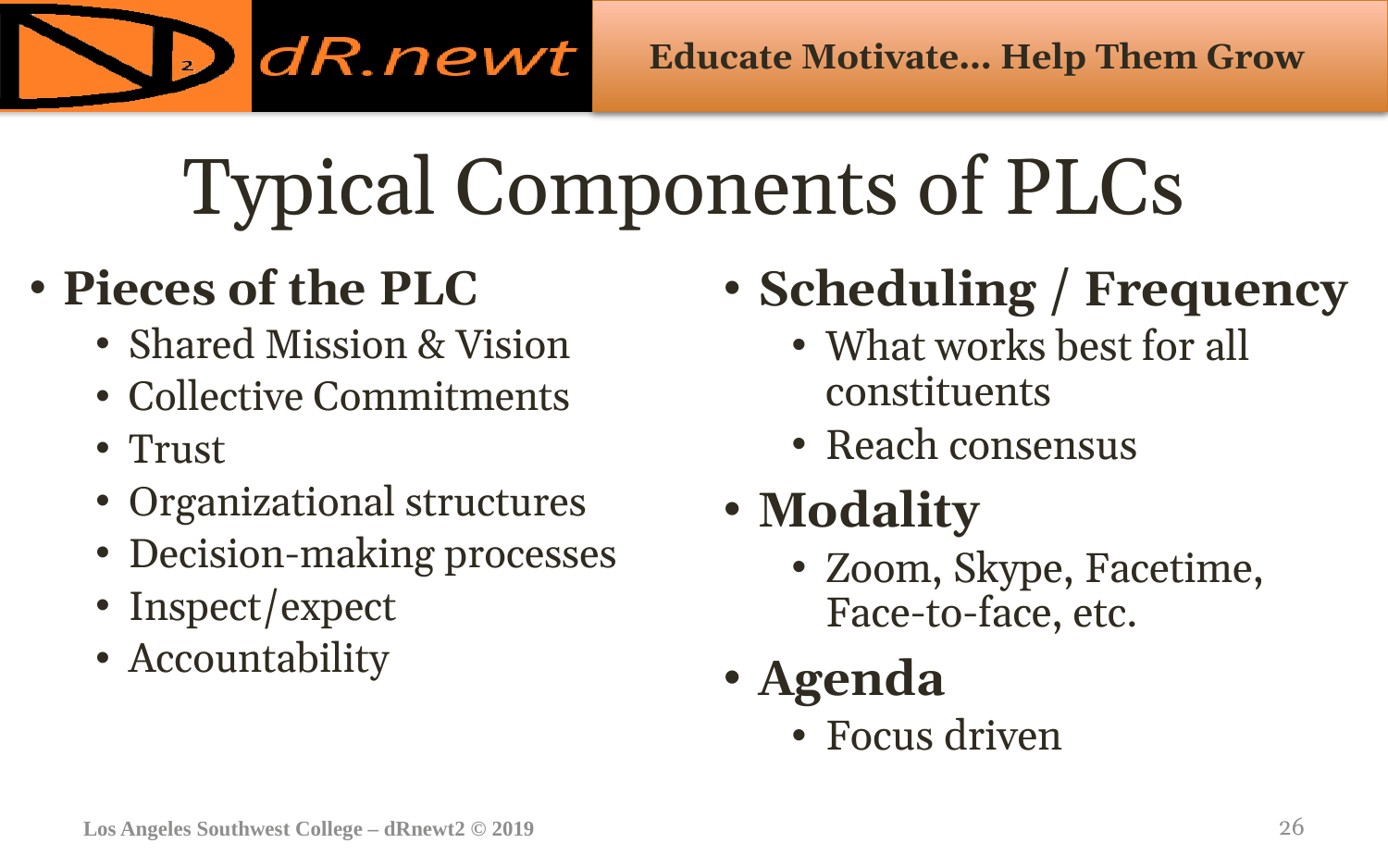

# Typical Components of PLCs
Pieces of the PLC
Shared Mission & Vision
Collective Commitments
Trust
Organizational structures
Decision-making processes
Inspect/expect
Accountability
Scheduling / Frequency
What works best for all constituents
Reach consensus
Modality
Zoom, Skype, Facetime, Face-to-face, etc.
Agenda
Focus driven
Los Angeles Southwest College – dRnewt2 © 2019
26